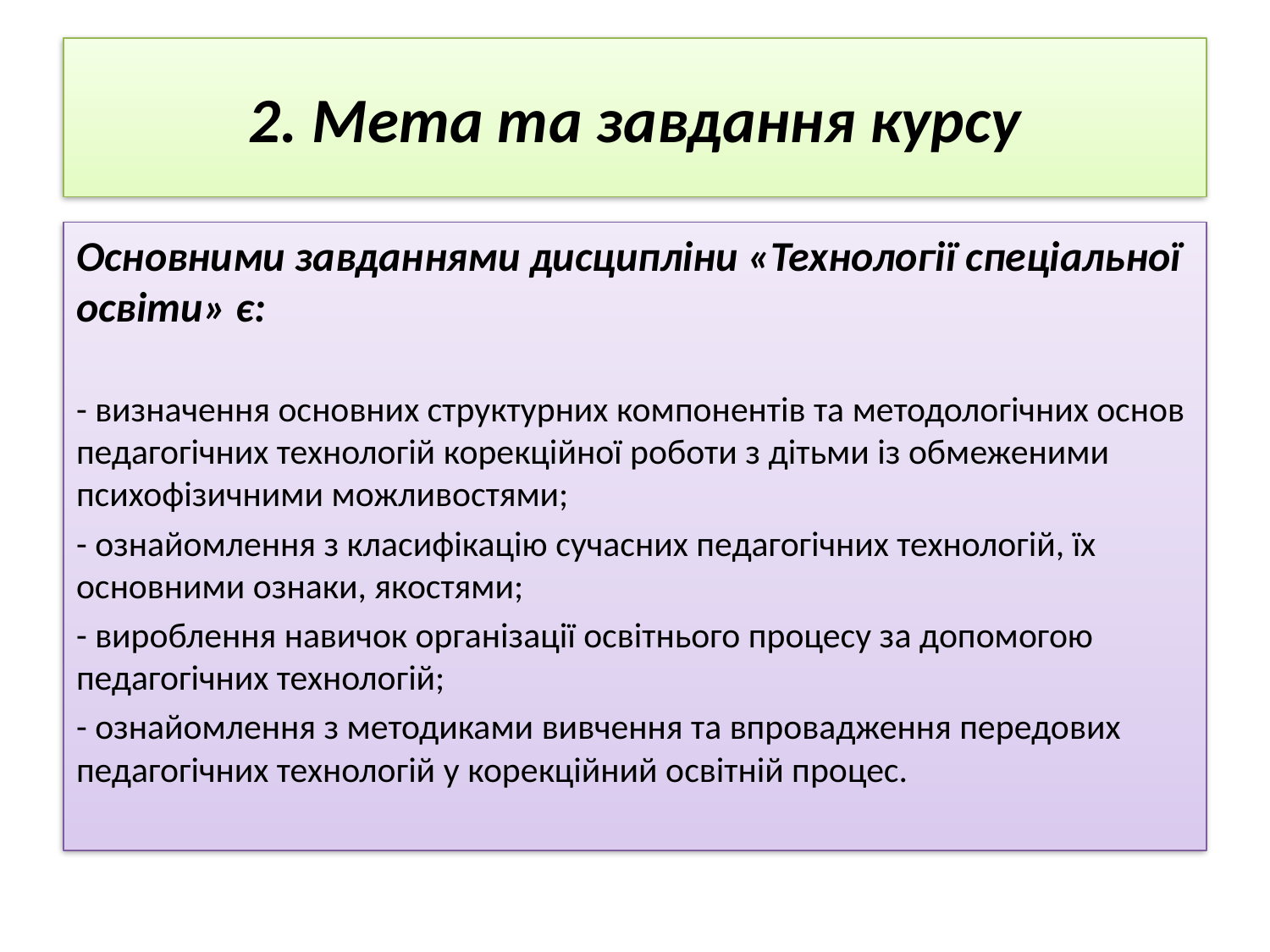

# 2. Мета та завдання курсу
Основними завданнями дисципліни «Технології спеціальної освіти» є:

- визначення основних структурних компонентів та методологічних основ педагогічних технологій корекційної роботи з дітьми із обмеженими психофізичними можливостями;
- ознайомлення з класифікацію сучасних педагогічних технологій, їх основними ознаки, якостями;
- вироблення навичок організації освітнього процесу за допомогою педагогічних технологій;
- ознайомлення з методиками вивчення та впровадження передових педагогічних технологій у корекційний освітній процес.